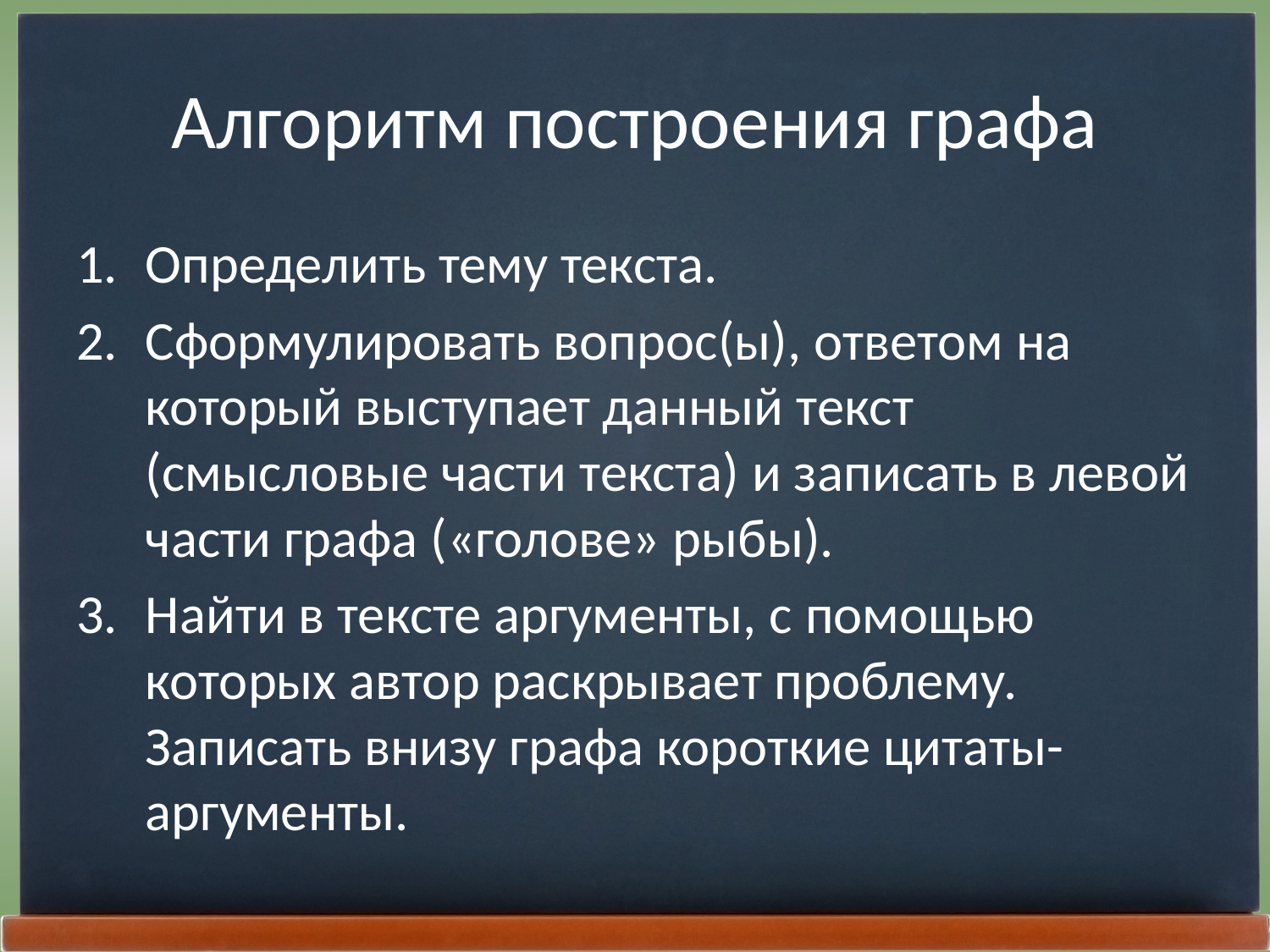

# Алгоритм построения графа
Определить тему текста.
Сформулировать вопрос(ы), ответом на который выступает данный текст (смысловые части текста) и записать в левой части графа («голове» рыбы).
Найти в тексте аргументы, с помощью которых автор раскрывает проблему. Записать внизу графа короткие цитаты-аргументы.